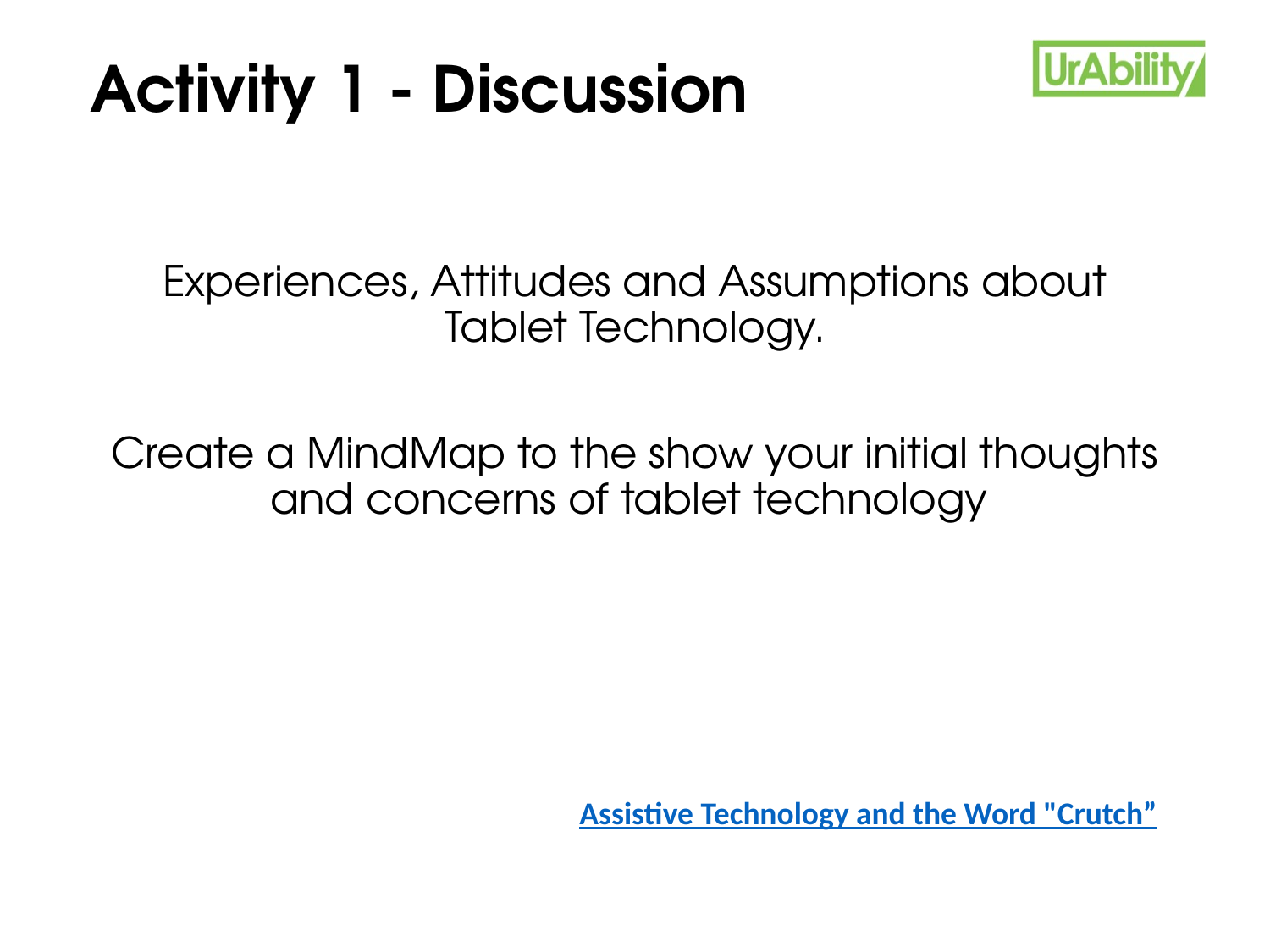

# Activity 1 - Discussion
Experiences, Attitudes and Assumptions about Tablet Technology.

Create a MindMap to the show your initial thoughts and concerns of tablet technology
Assistive Technology and the Word "Crutch”